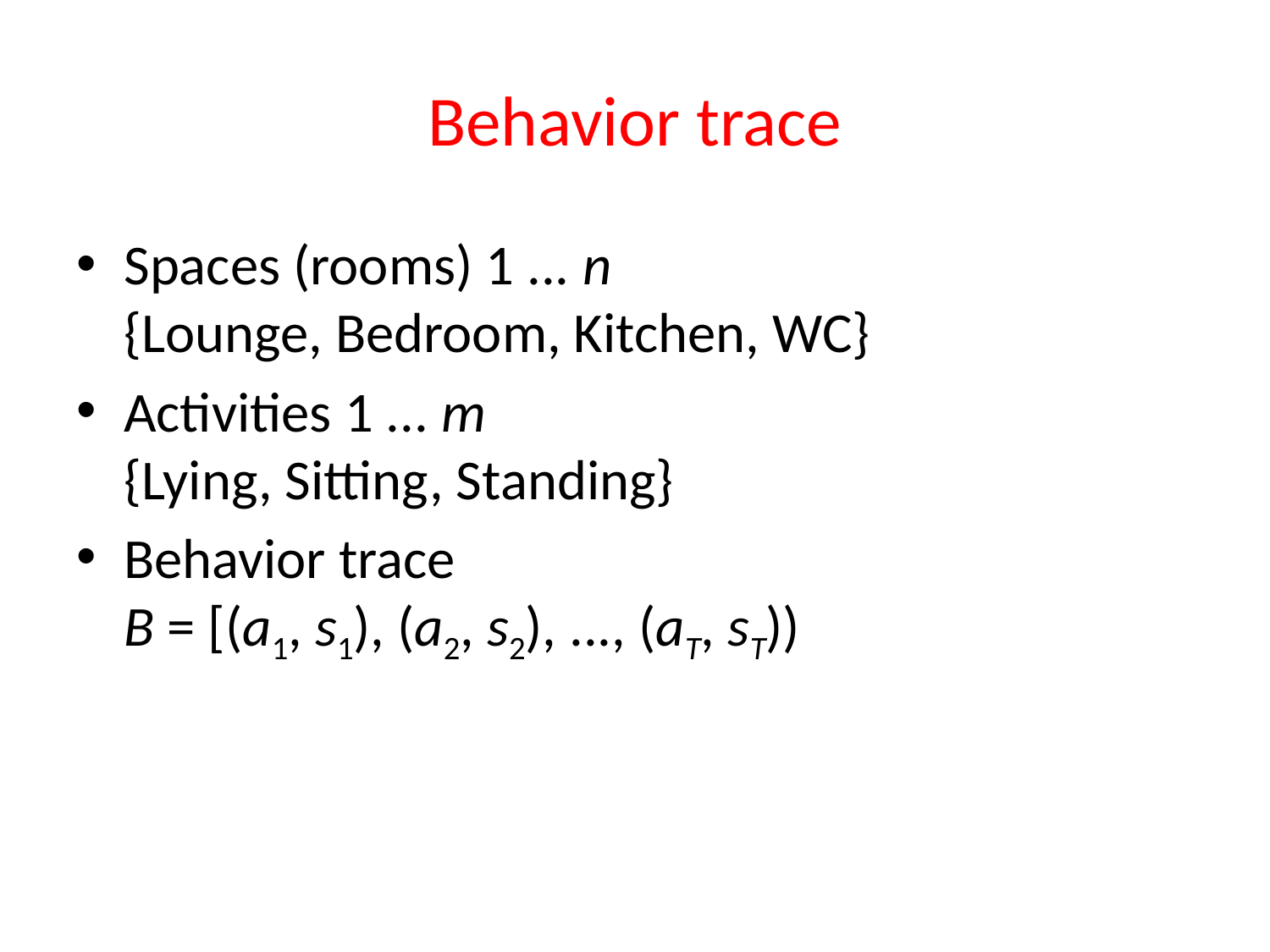

# Behavior trace
Spaces (rooms) 1 ... n
{Lounge, Bedroom, Kitchen, WC}
Activities 1 ... m
{Lying, Sitting, Standing}
Behavior trace
B = [(a1, s1), (a2, s2), ..., (aT, sT))